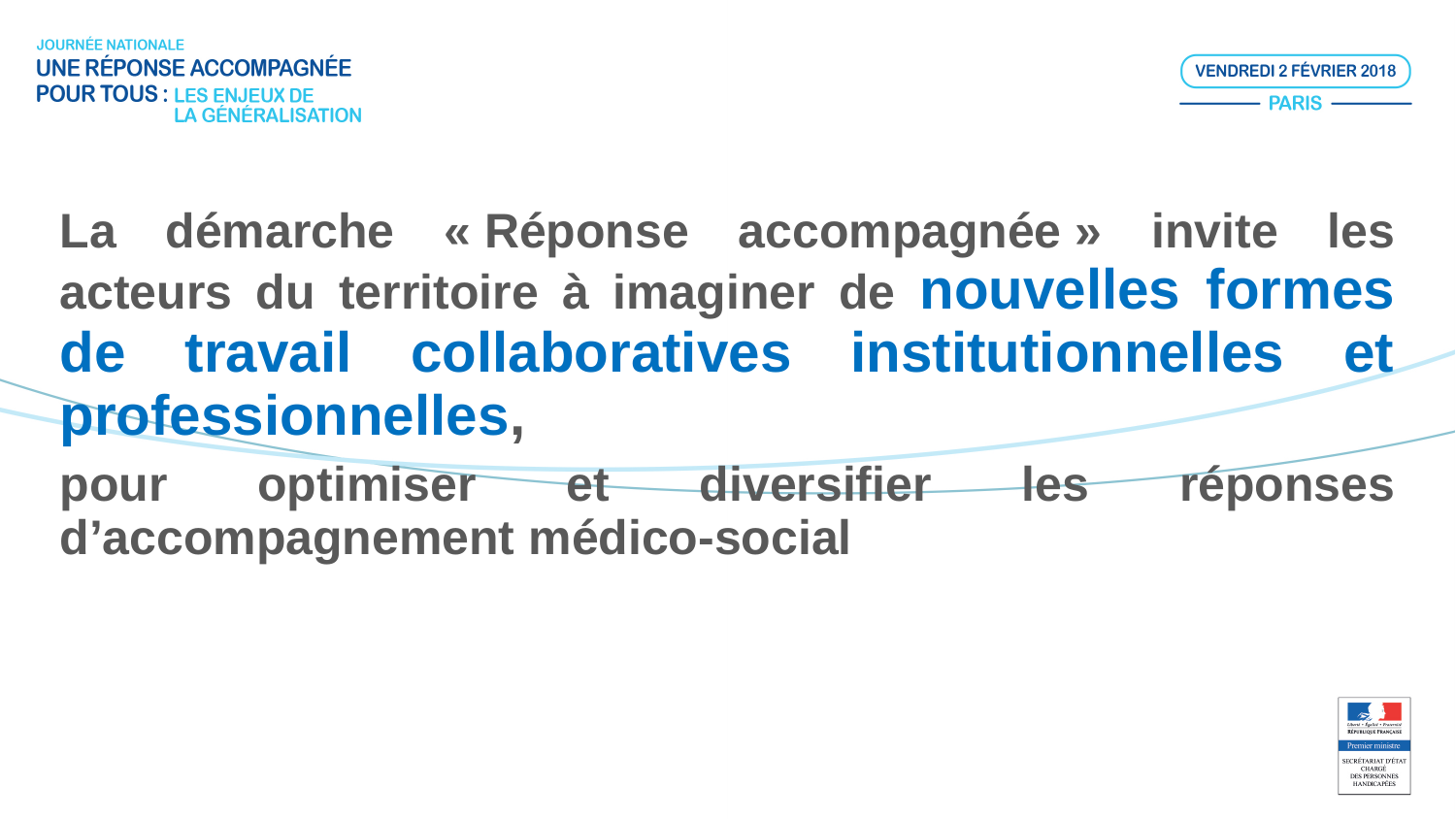

La démarche « Réponse accompagnée » invite les acteurs du territoire à imaginer de nouvelles formes de travail collaboratives institutionnelles et professionnelles,
pour optimiser et diversifier les réponses d’accompagnement médico-social